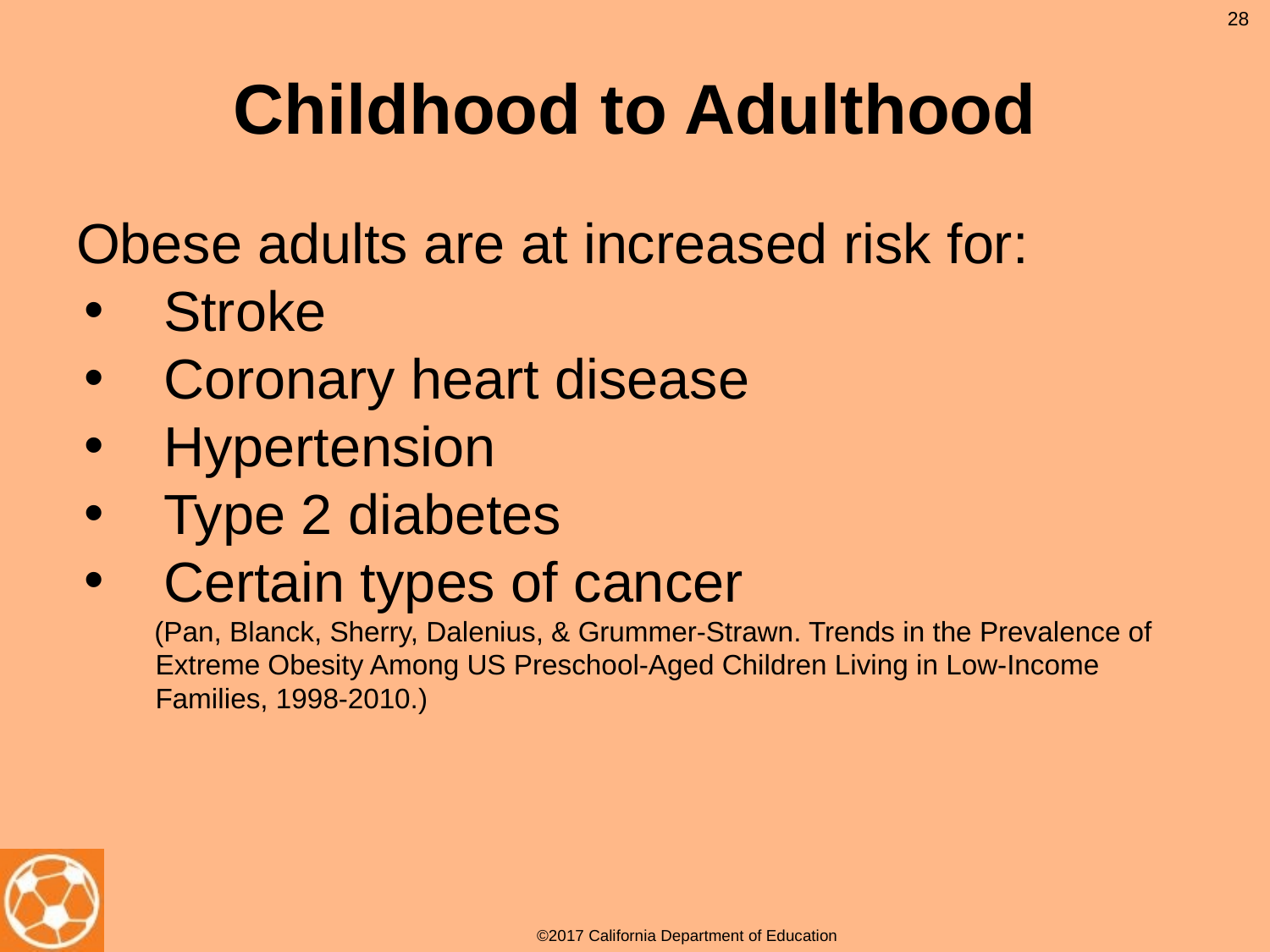

28
# Childhood to Adulthood
Obese adults are at increased risk for:
Stroke
Coronary heart disease
Hypertension
Type 2 diabetes
Certain types of cancer
          (Pan, Blanck, Sherry, Dalenius, & Grummer-Strawn. Trends in the Prevalence of Extreme Obesity Among US Preschool-Aged Children Living in Low-Income Families, 1998-2010.)